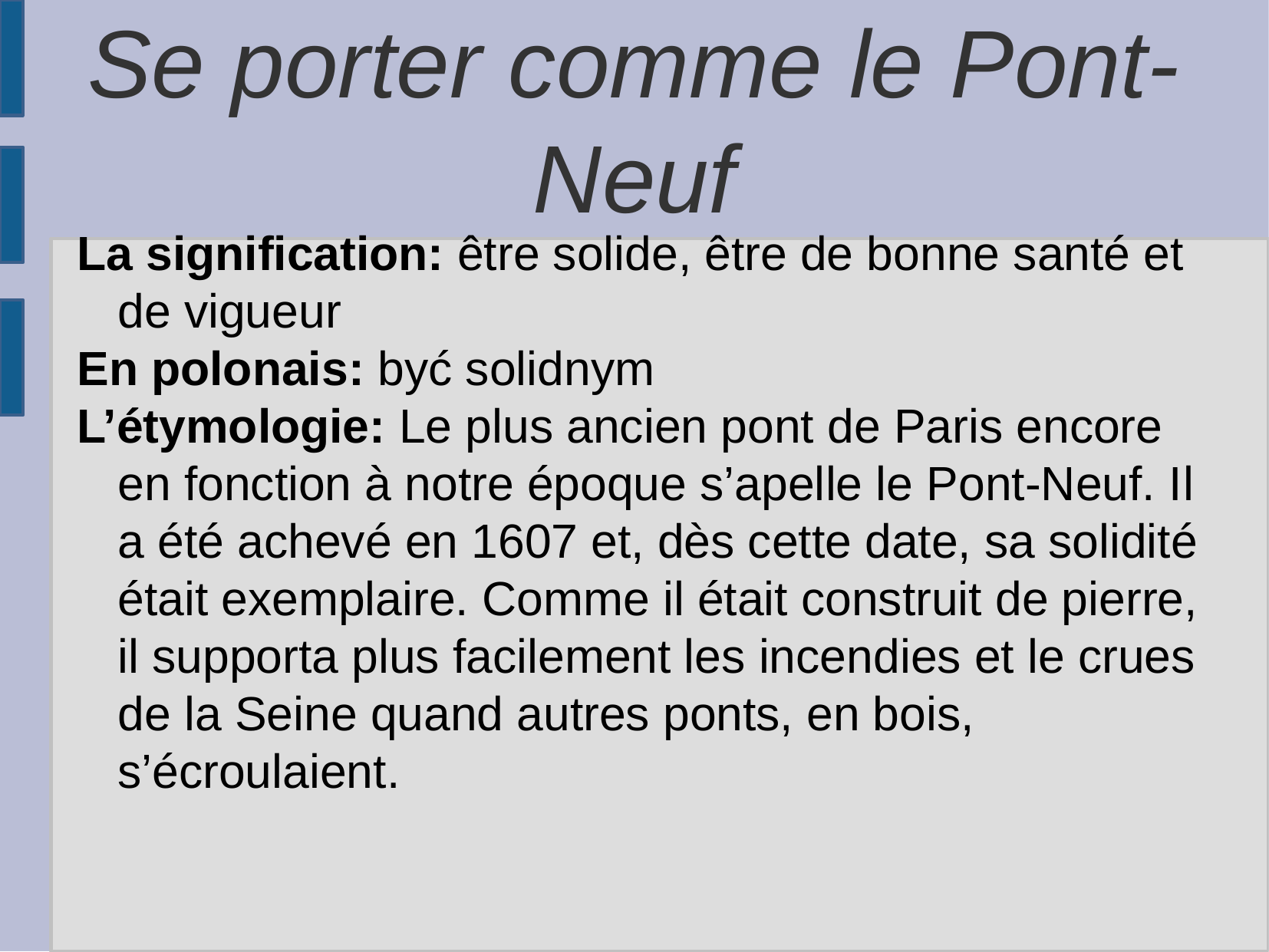

Se porter comme le Pont-Neuf
La signification: être solide, être de bonne santé et de vigueur
En polonais: być solidnym
L’étymologie: Le plus ancien pont de Paris encore en fonction à notre époque s’apelle le Pont-Neuf. Il a été achevé en 1607 et, dès cette date, sa solidité était exemplaire. Comme il était construit de pierre, il supporta plus facilement les incendies et le crues de la Seine quand autres ponts, en bois, s’écroulaient.